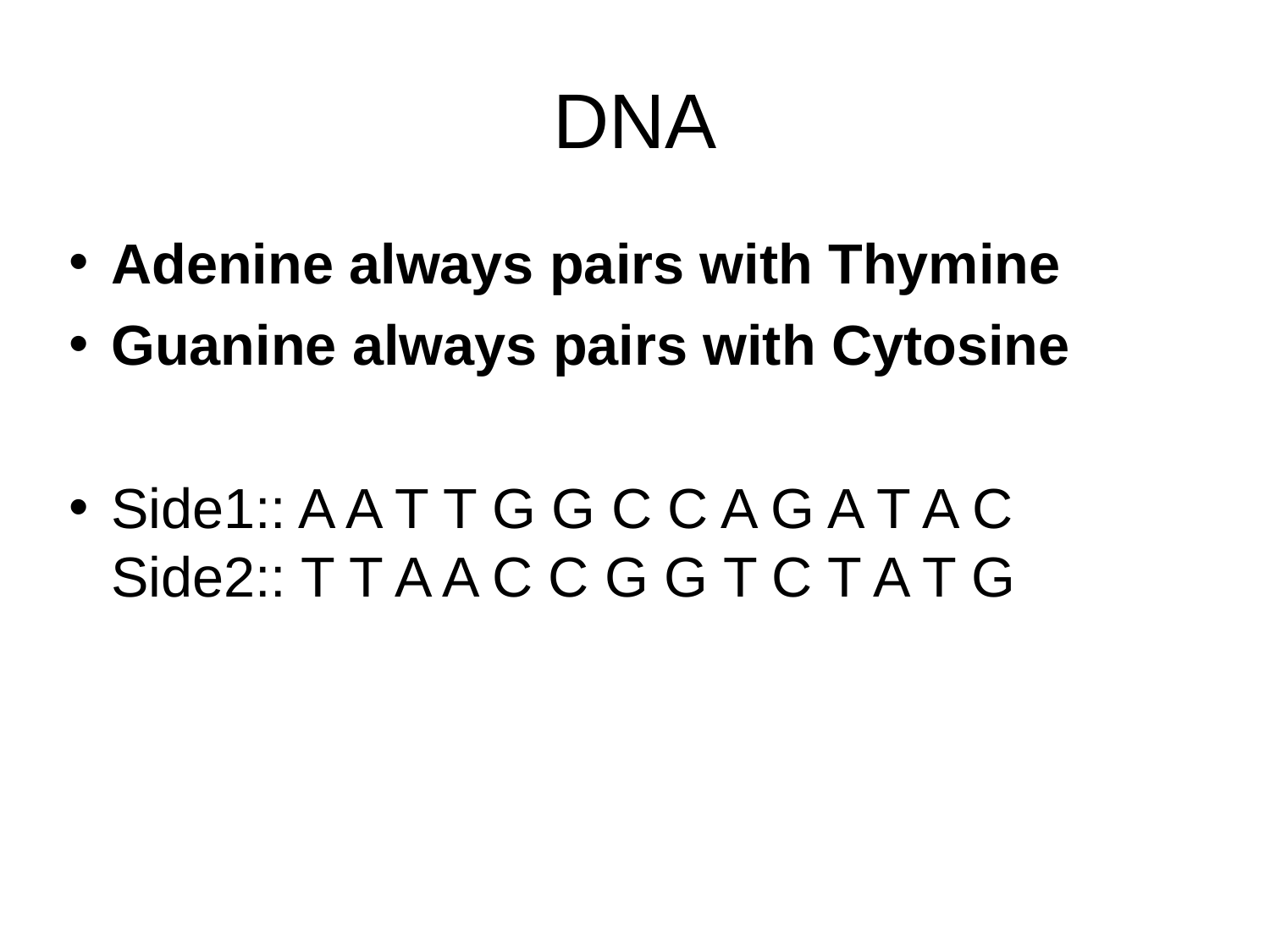

# DNA
Adenine always pairs with Thymine
Guanine always pairs with Cytosine

Side1:: A A T T G G C C A G A T A C
Side2:: T T A A C C G G T C T A T G